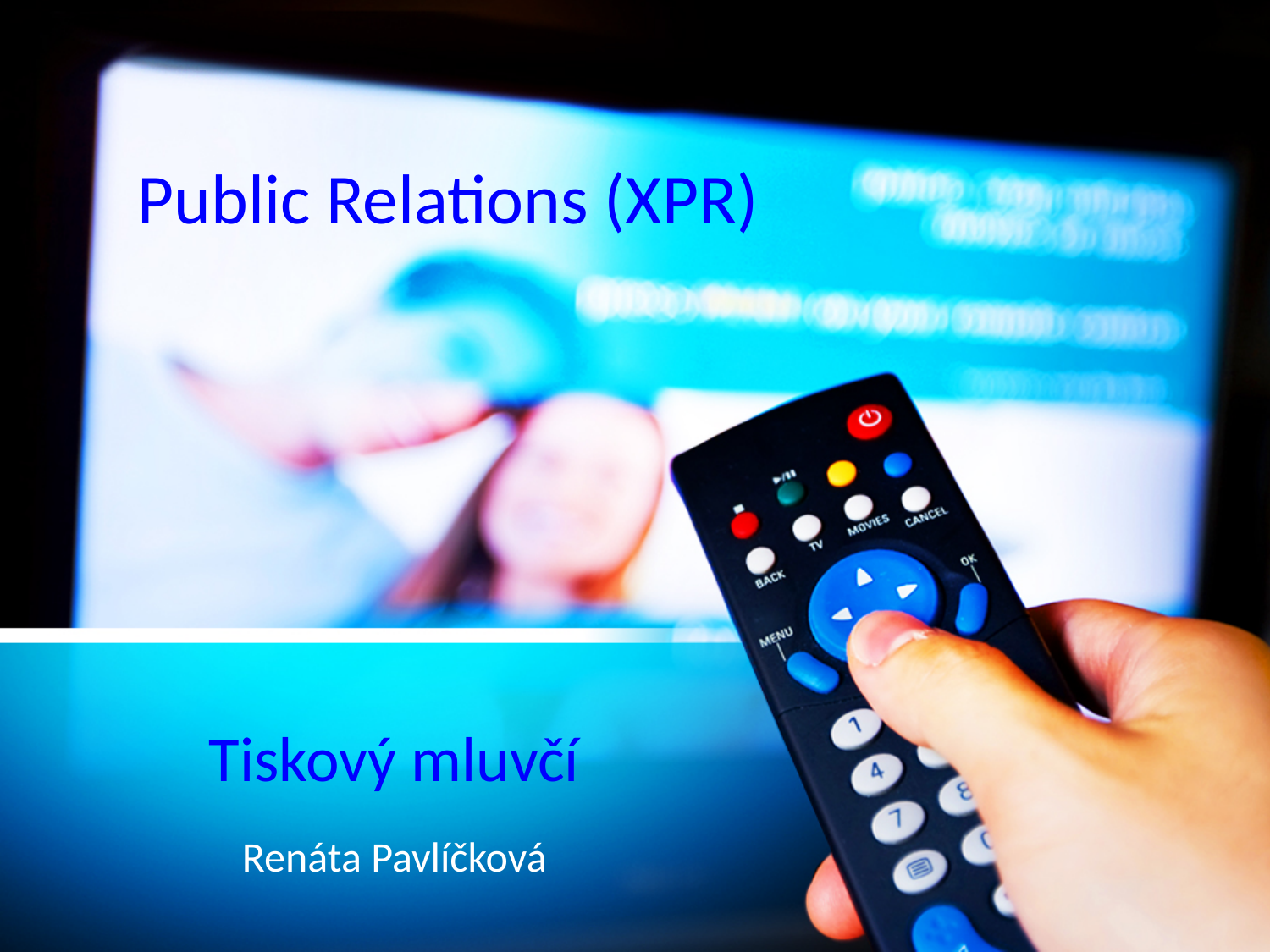

Public Relations (XPR)
Tiskový mluvčí
Renáta Pavlíčková